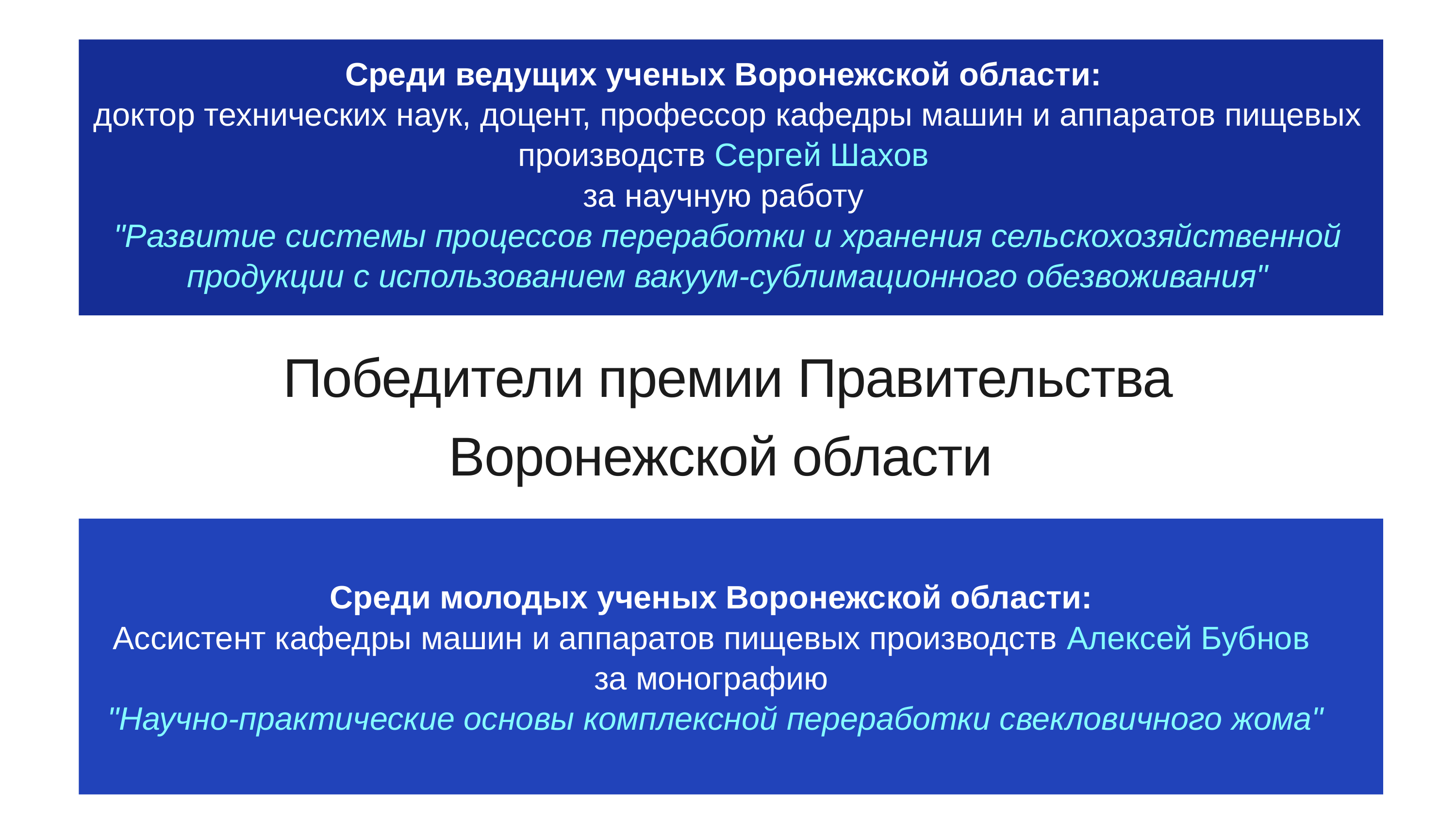

Среди ведущих ученых Воронежской области:
доктор технических наук, доцент, профессор кафедры машин и аппаратов пищевых производств Сергей Шахов
за научную работу
"Развитие системы процессов переработки и хранения сельскохозяйственной продукции с использованием вакуум-сублимационного обезвоживания"
Победители премии Правительства Воронежской области

Среди молодых ученых Воронежской области:
Ассистент кафедры машин и аппаратов пищевых производств Алексей Бубнов
за монографию
"Научно-практические основы комплексной переработки свекловичного жома"